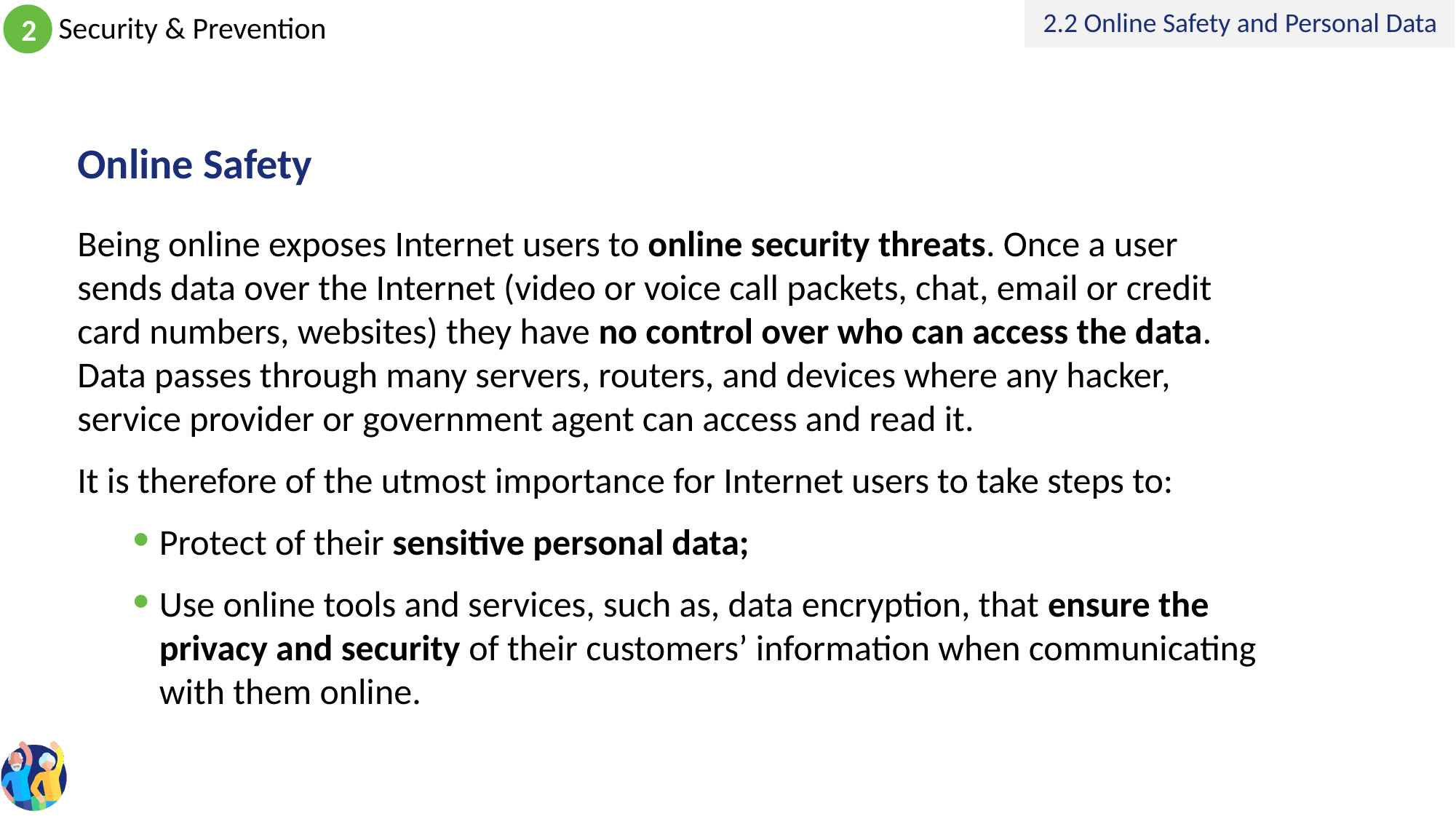

2.2 Online Safety and Personal Data

Online Safety
Being online exposes Internet users to online security threats. Once a user sends data over the Internet (video or voice call packets, chat, email or credit card numbers, websites) they have no control over who can access the data. Data passes through many servers, routers, and devices where any hacker, service provider or government agent can access and read it.
It is therefore of the utmost importance for Internet users to take steps to:
Protect of their sensitive personal data;
Use online tools and services, such as, data encryption, that ensure the privacy and security of their customers’ information when communicating with them online.